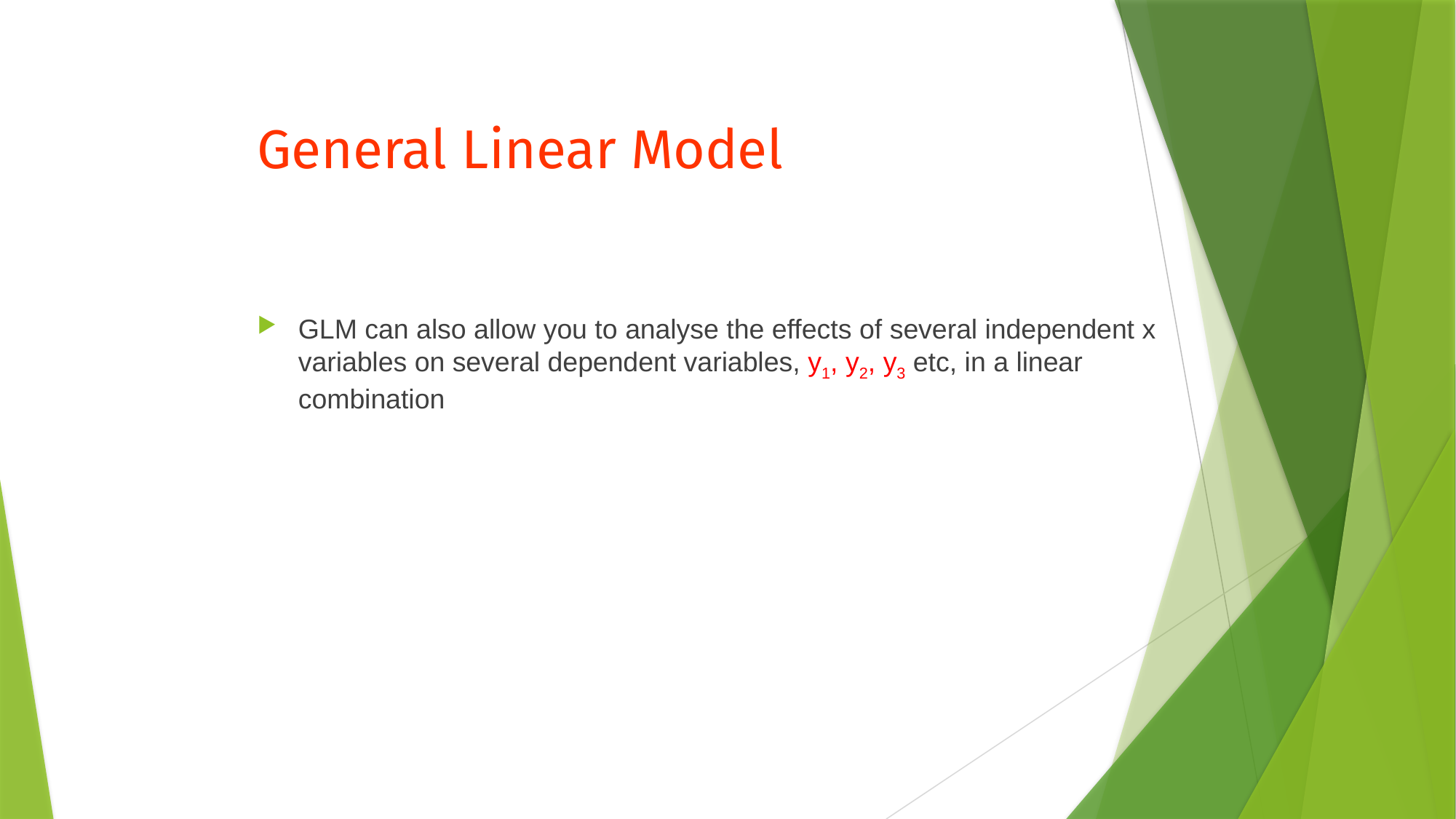

# General Linear Model
GLM can also allow you to analyse the effects of several independent x variables on several dependent variables, y1, y2, y3 etc, in a linear combination